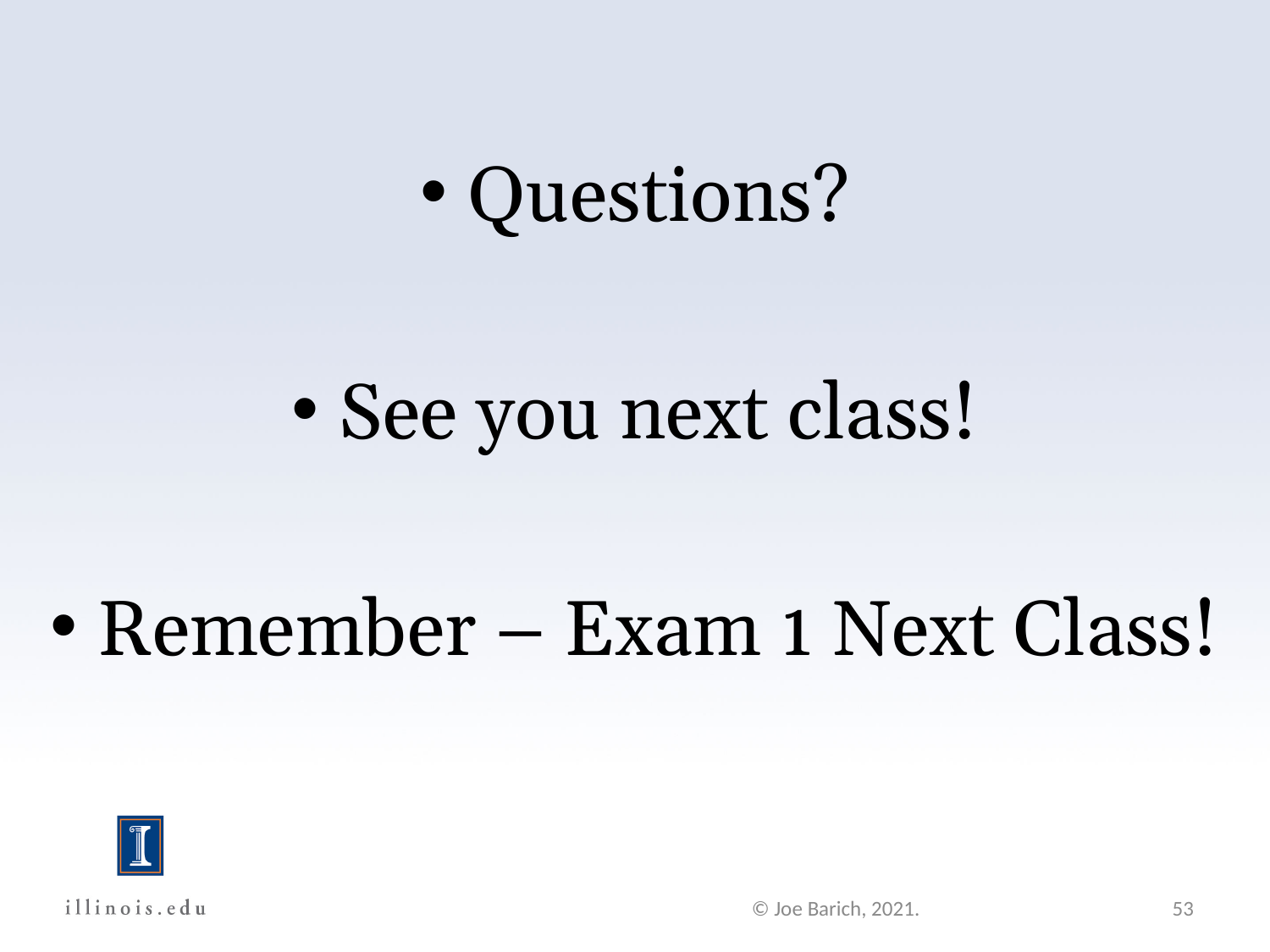

Questions?

See you next class!

Remember – Exam 1 Next Class!

© Joe Barich, 2021.
53